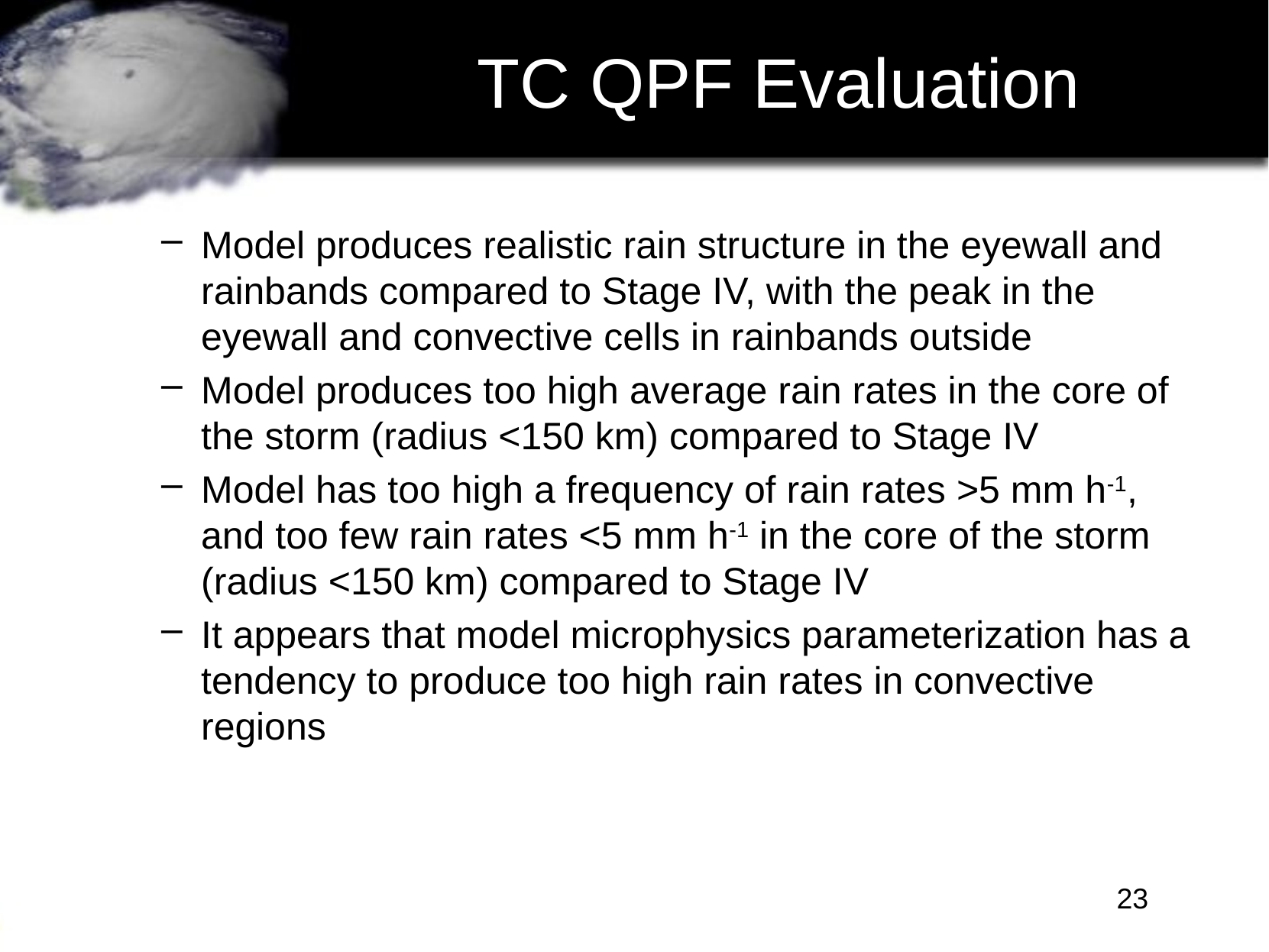

# TC QPF Evaluation
Model produces realistic rain structure in the eyewall and rainbands compared to Stage IV, with the peak in the eyewall and convective cells in rainbands outside
Model produces too high average rain rates in the core of the storm (radius <150 km) compared to Stage IV
Model has too high a frequency of rain rates >5 mm h-1, and too few rain rates <5 mm h-1 in the core of the storm (radius <150 km) compared to Stage IV
It appears that model microphysics parameterization has a tendency to produce too high rain rates in convective regions